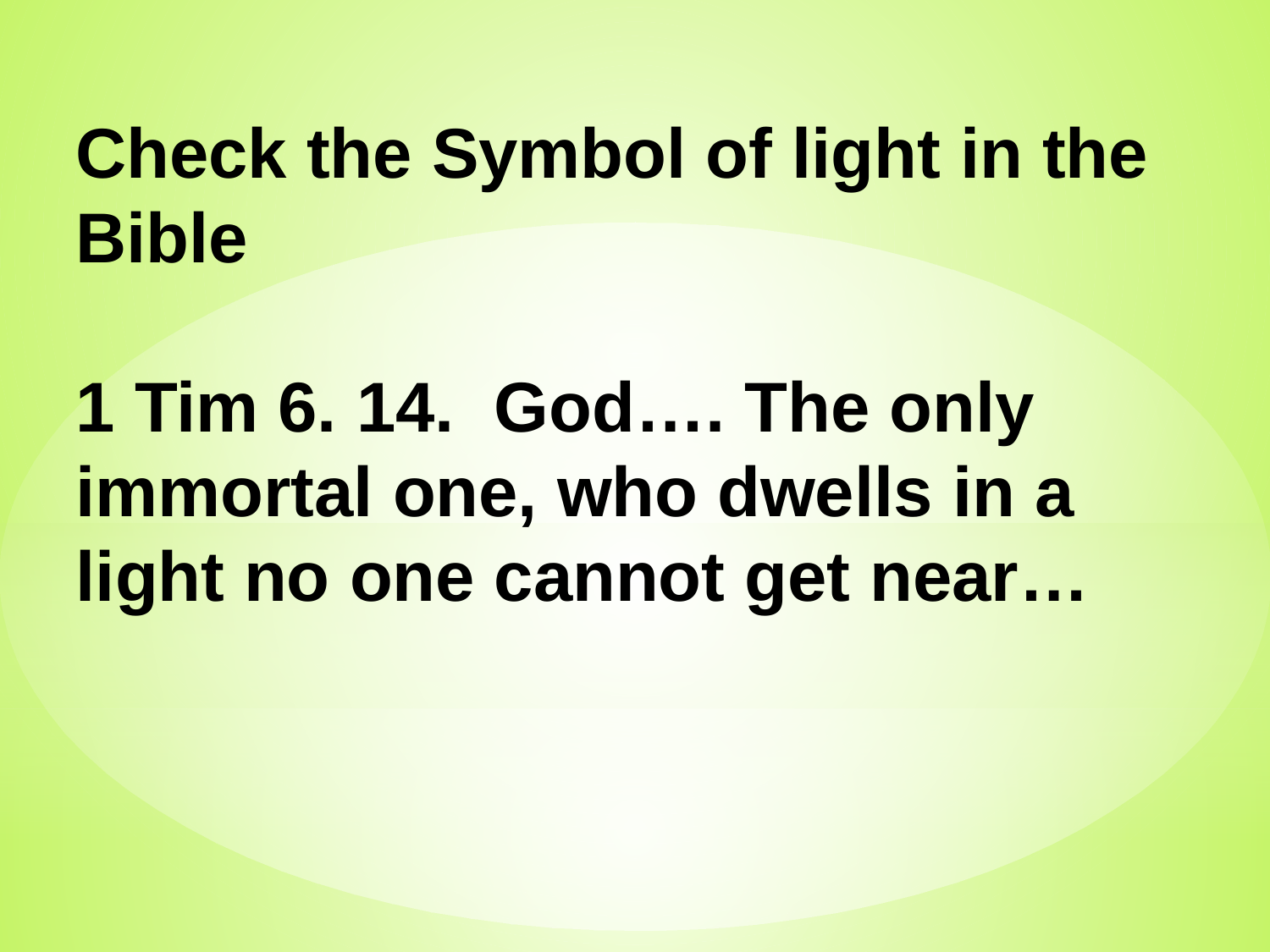

Check the Symbol of light in the Bible

1 Tim 6. 14.  God…. The only immortal one, who dwells in a light no one cannot get near…